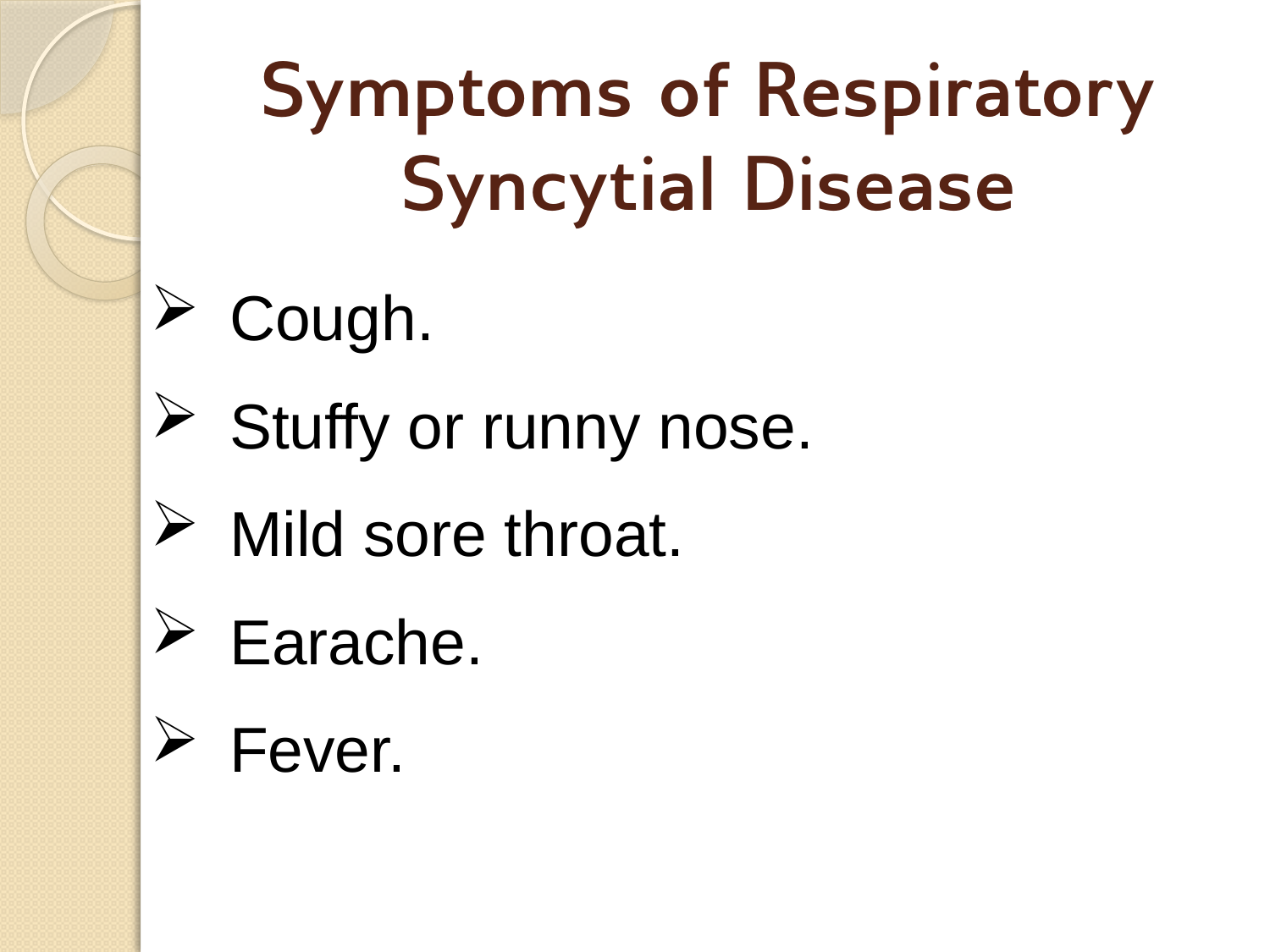

# Symptoms of Respiratory Syncytial Disease
Cough.
Stuffy or runny nose.
Mild sore throat.
Earache.
Fever.